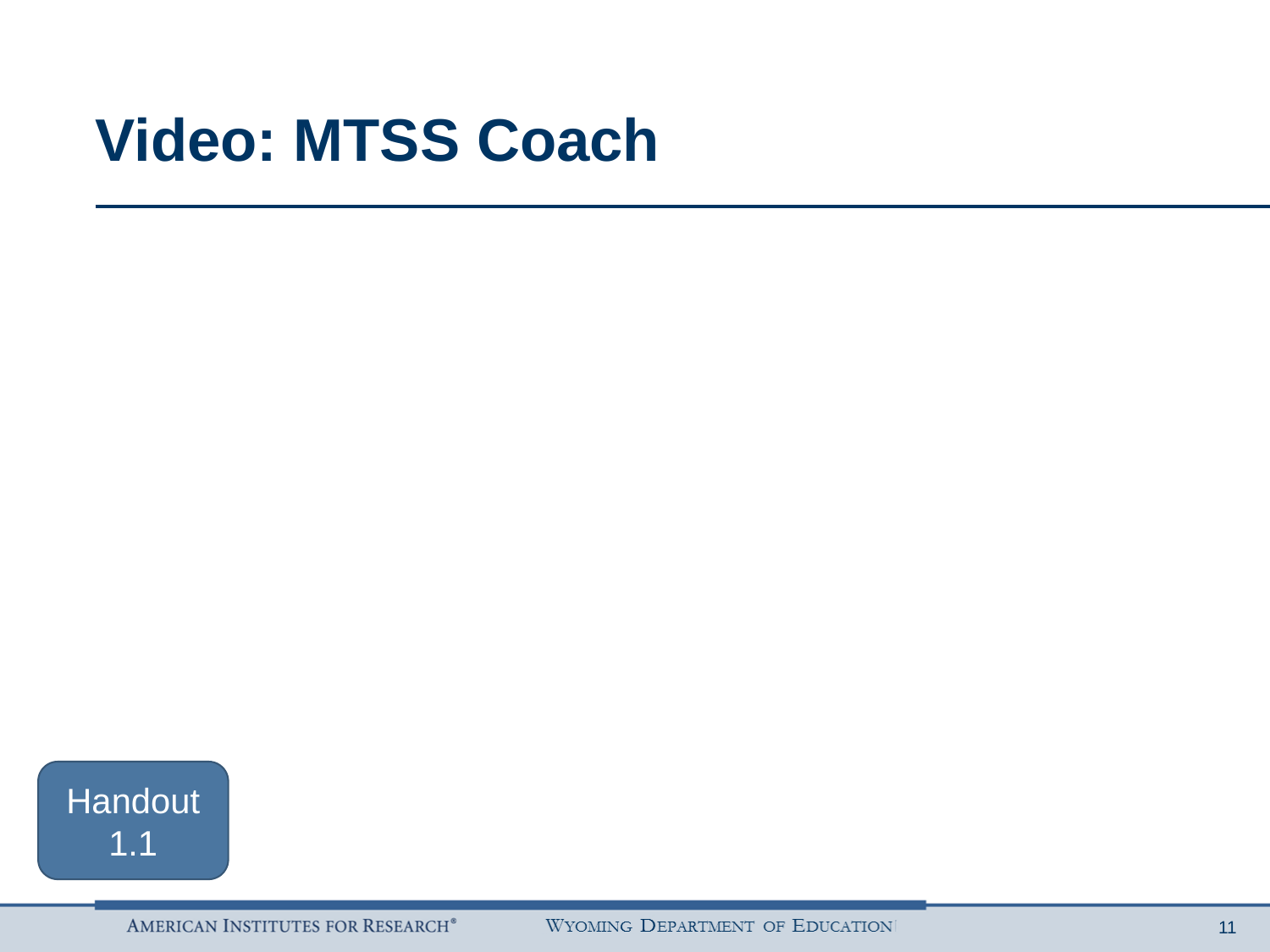

# Video: MTSS Coach

Handout 1.1
11